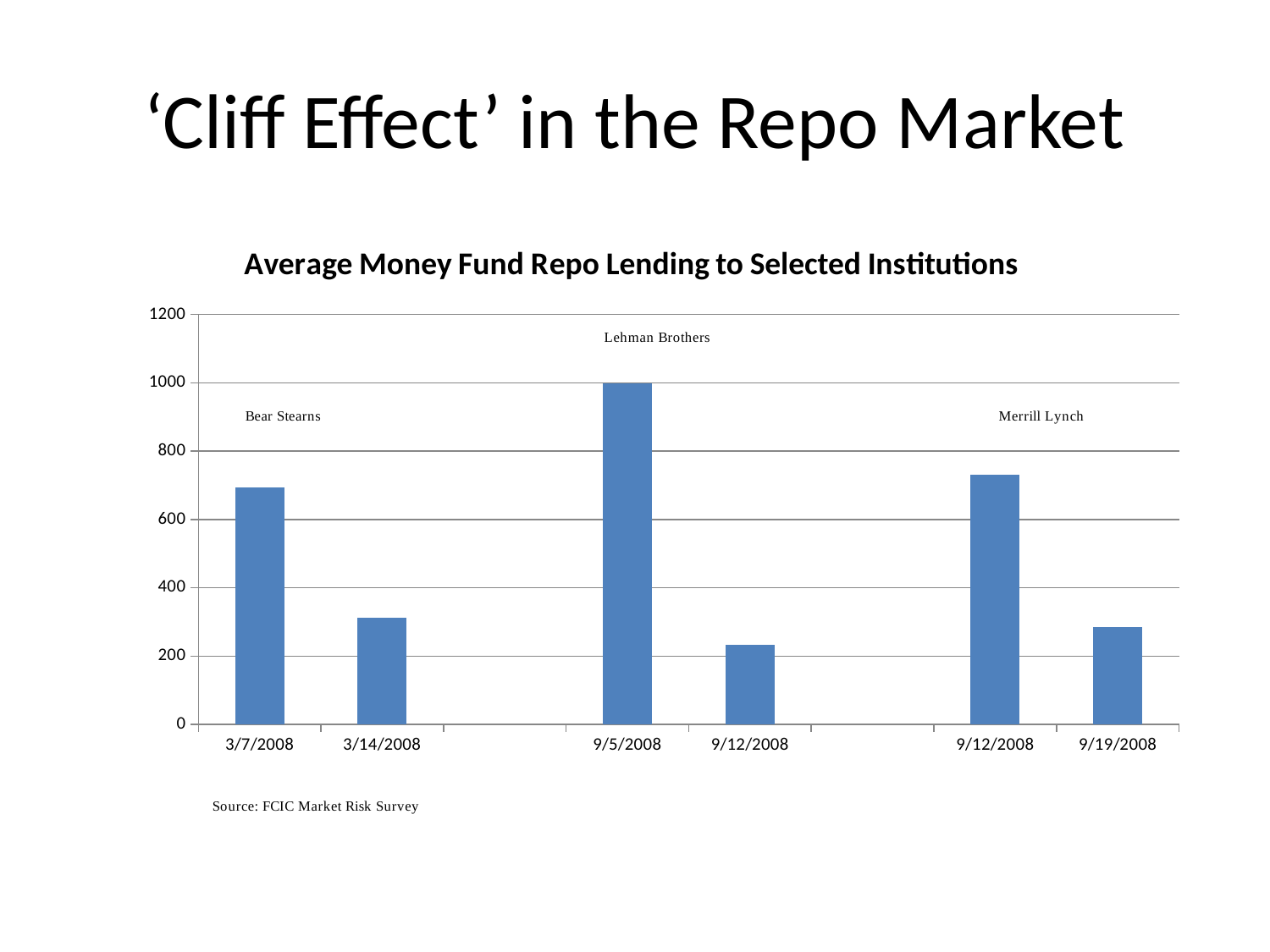

# ‘Cliff Effect’ in the Repo Market

### Chart: Average Money Fund Repo Lending to Selected Institutions

| Category |  |
|---|---|
| 39514 | 693.6968 |
| 39521 | 311.3636 |
|  | None |
| 39696 | 999.7258 |
| 39703 | 232.4091 |
|  | None |
| 39703 | 730.7361 |
| 39710 | 286.1238 |